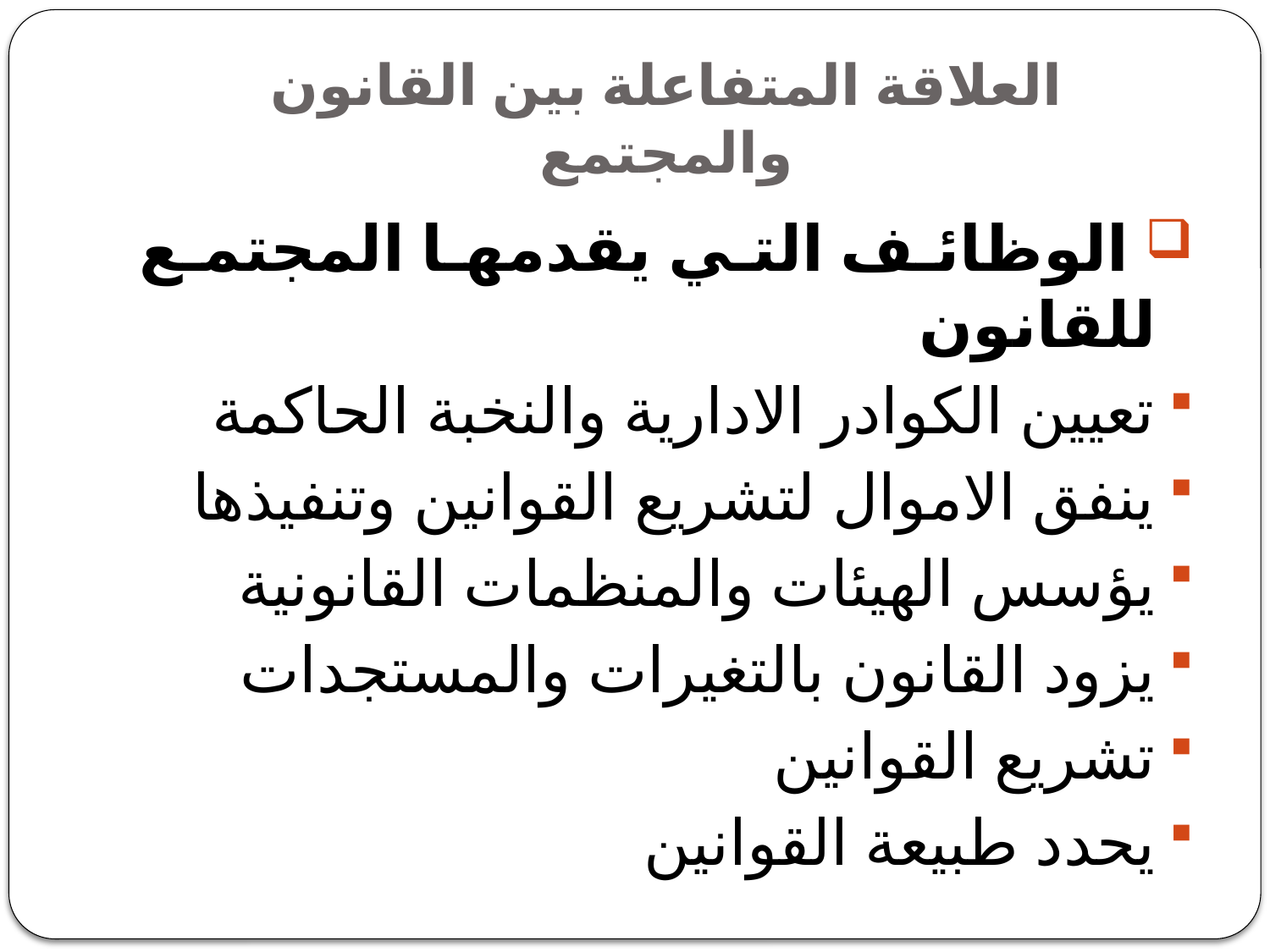

# العلاقة المتفاعلة بين القانون والمجتمع
 الوظائف التي يقدمها المجتمع للقانون
تعيين الكوادر الادارية والنخبة الحاكمة
ينفق الاموال لتشريع القوانين وتنفيذها
يؤسس الهيئات والمنظمات القانونية
يزود القانون بالتغيرات والمستجدات
تشريع القوانين
يحدد طبيعة القوانين